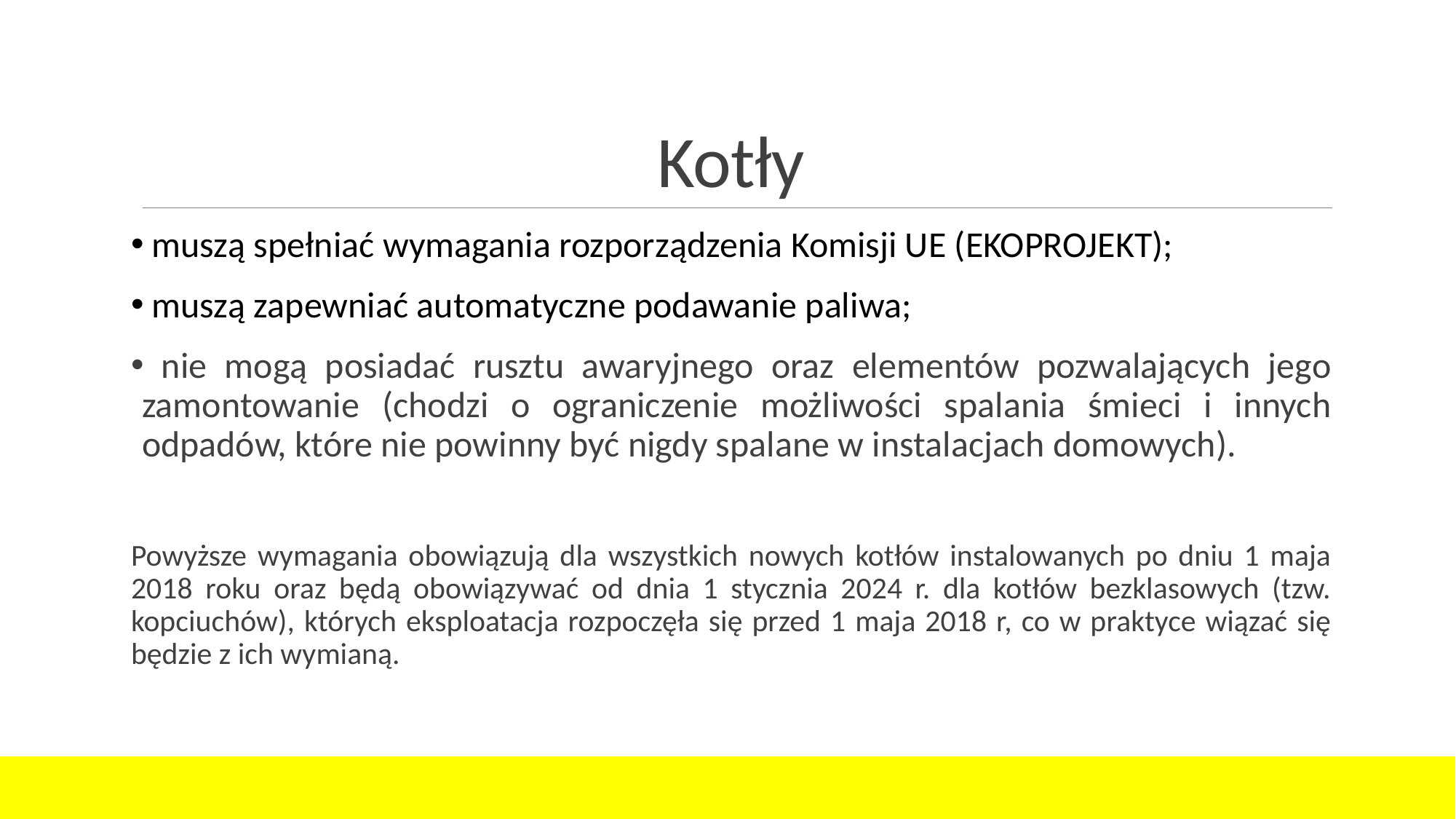

# Kotły
 muszą spełniać wymagania rozporządzenia Komisji UE (EKOPROJEKT);
 muszą zapewniać automatyczne podawanie paliwa;
 nie mogą posiadać rusztu awaryjnego oraz elementów pozwalających jego zamontowanie (chodzi o ograniczenie możliwości spalania śmieci i innych odpadów, które nie powinny być nigdy spalane w instalacjach domowych).

Powyższe wymagania obowiązują dla wszystkich nowych kotłów instalowanych po dniu 1 maja 2018 roku oraz będą obowiązywać od dnia 1 stycznia 2024 r. dla kotłów bezklasowych (tzw. kopciuchów), których eksploatacja rozpoczęła się przed 1 maja 2018 r, co w praktyce wiązać się będzie z ich wymianą.